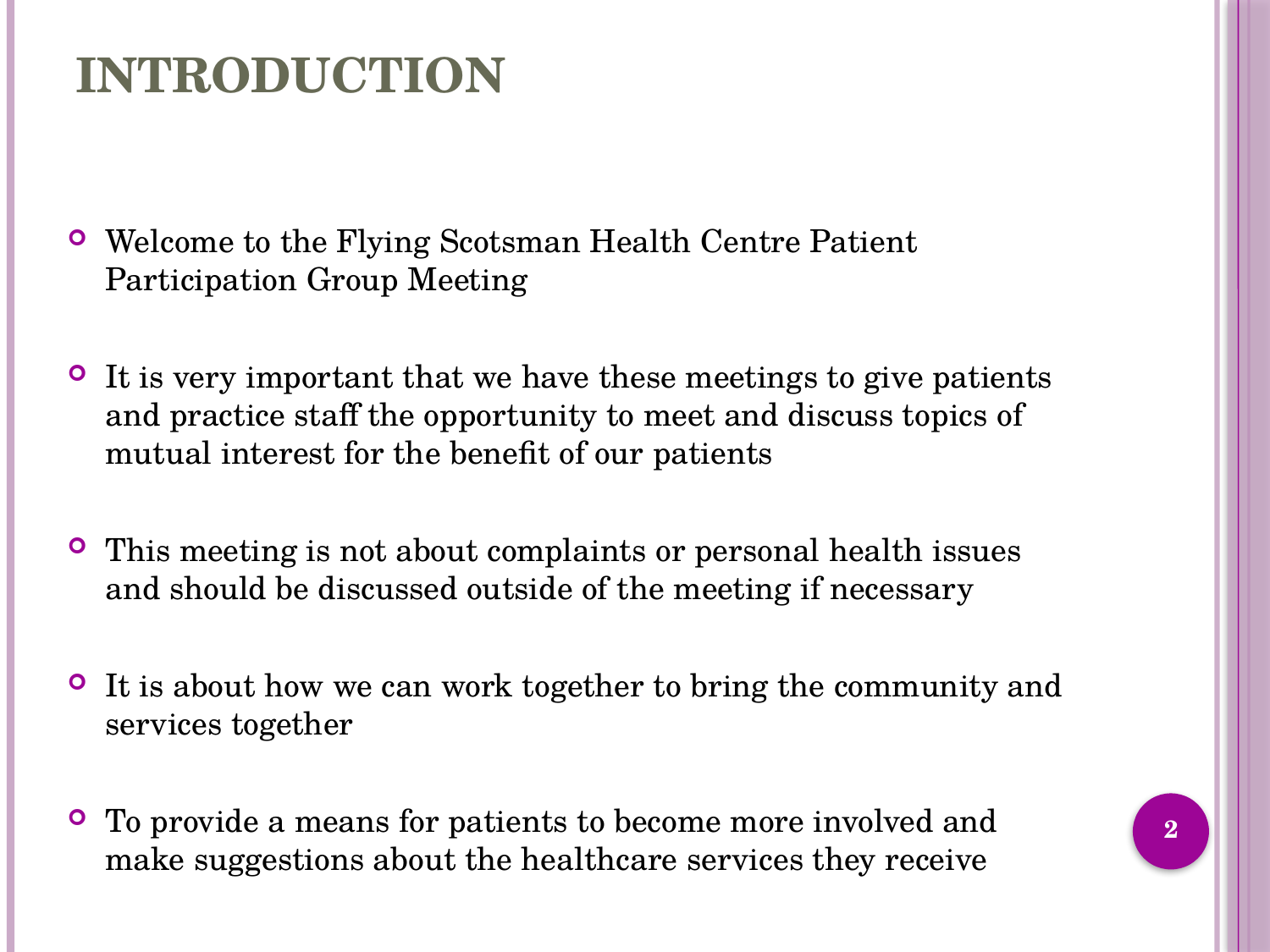

# Introduction

Welcome to the Flying Scotsman Health Centre Patient Participation Group Meeting

It is very important that we have these meetings to give patients and practice staff the opportunity to meet and discuss topics of mutual interest for the benefit of our patients

This meeting is not about complaints or personal health issues and should be discussed outside of the meeting if necessary

It is about how we can work together to bring the community and services together

To provide a means for patients to become more involved and make suggestions about the healthcare services they receive

2